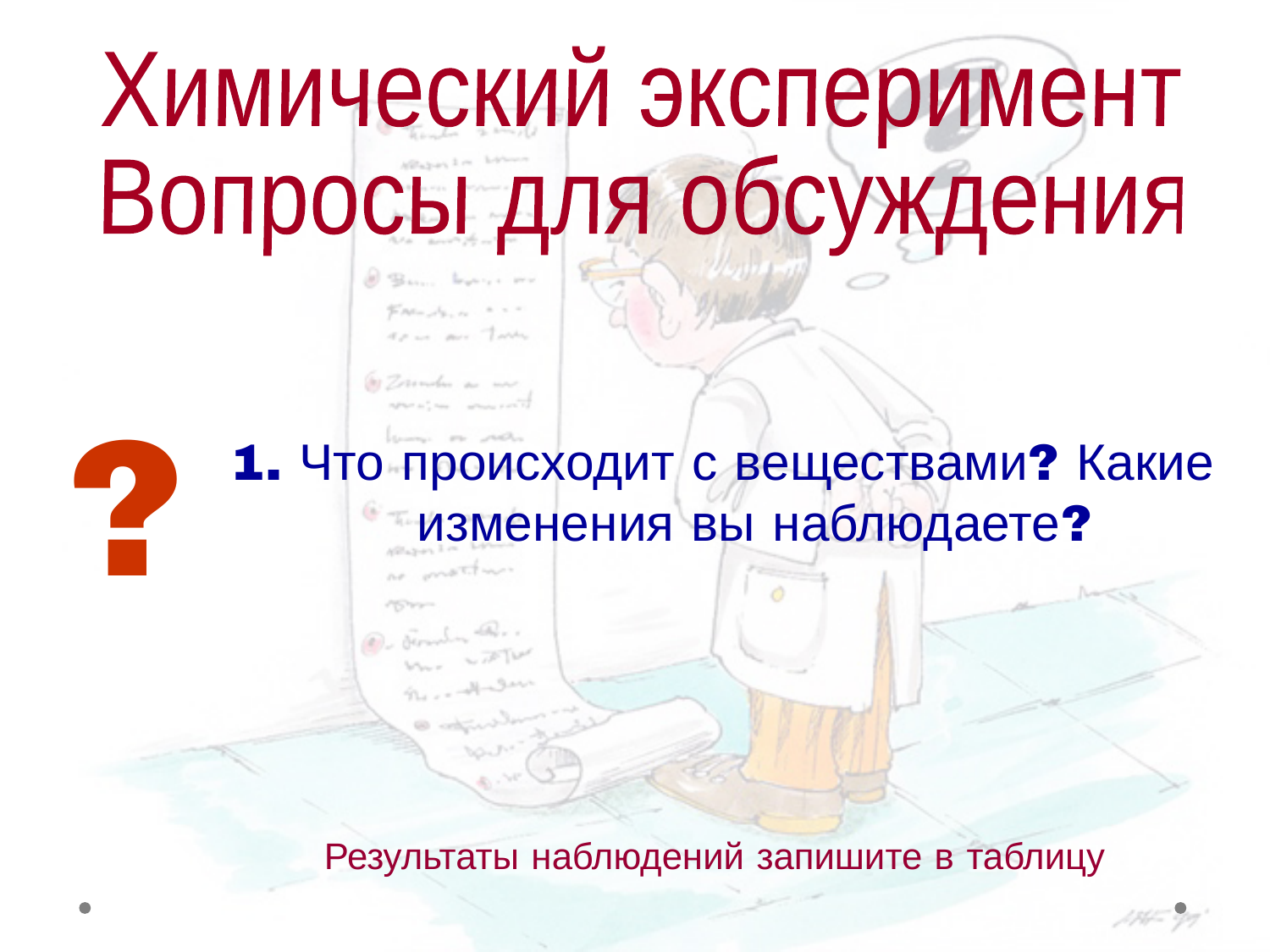

Химический эксперимент
Вопросы для обсуждения
?
1. Что происходит с веществами? Какие изменения вы наблюдаете?
Результаты наблюдений запишите в таблицу